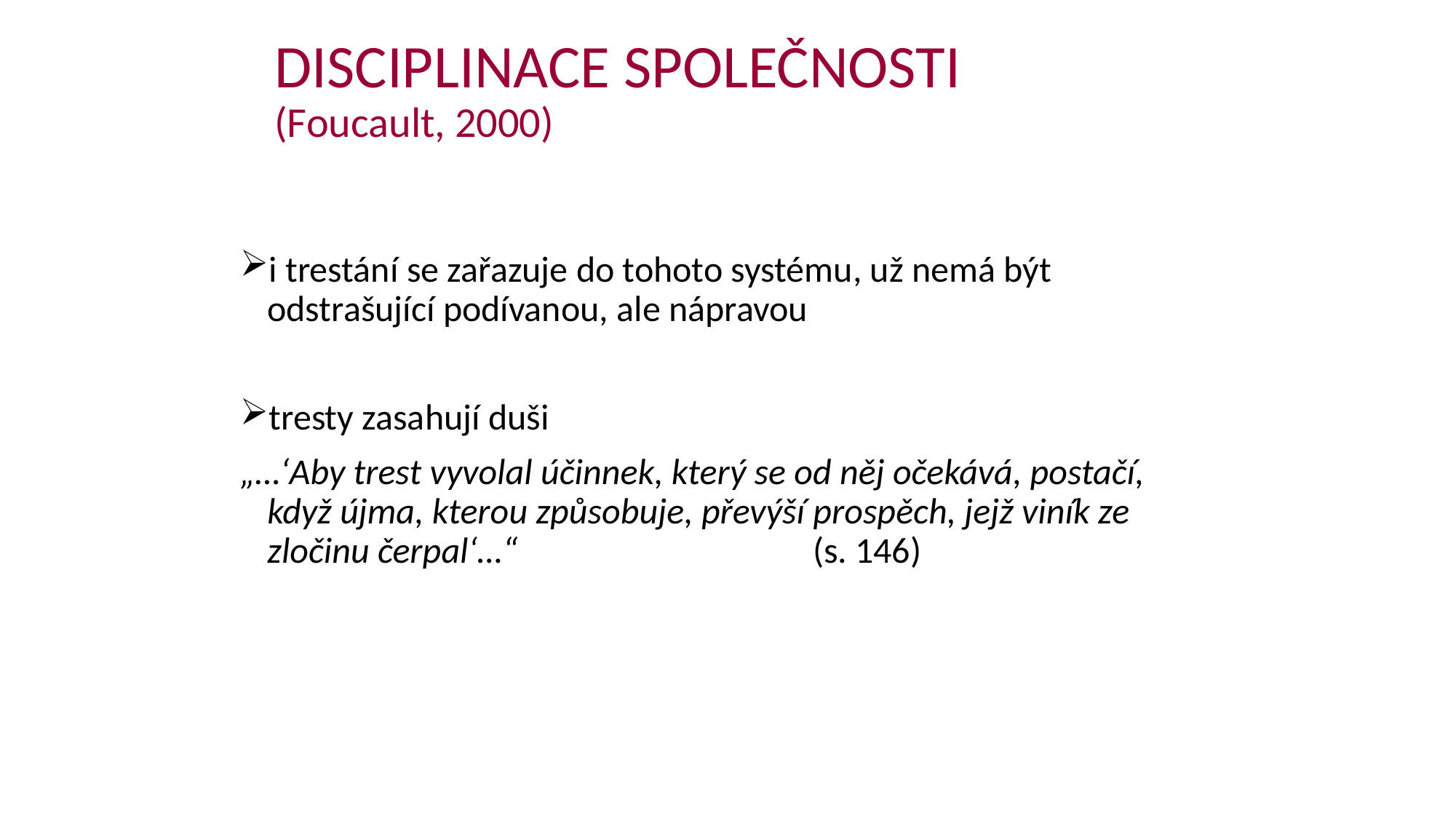

# DISCIPLINACE SPOLEČNOSTI (Foucault, 2000)

i trestání se zařazuje do tohoto systému, už nemá být odstrašující podívanou, ale nápravou

tresty zasahují duši
„…‘Aby trest vyvolal účinnek, který se od něj očekává, postačí, když újma, kterou způsobuje, převýší prospěch, jejž viník ze zločinu čerpal‘…“                                    (s. 146)